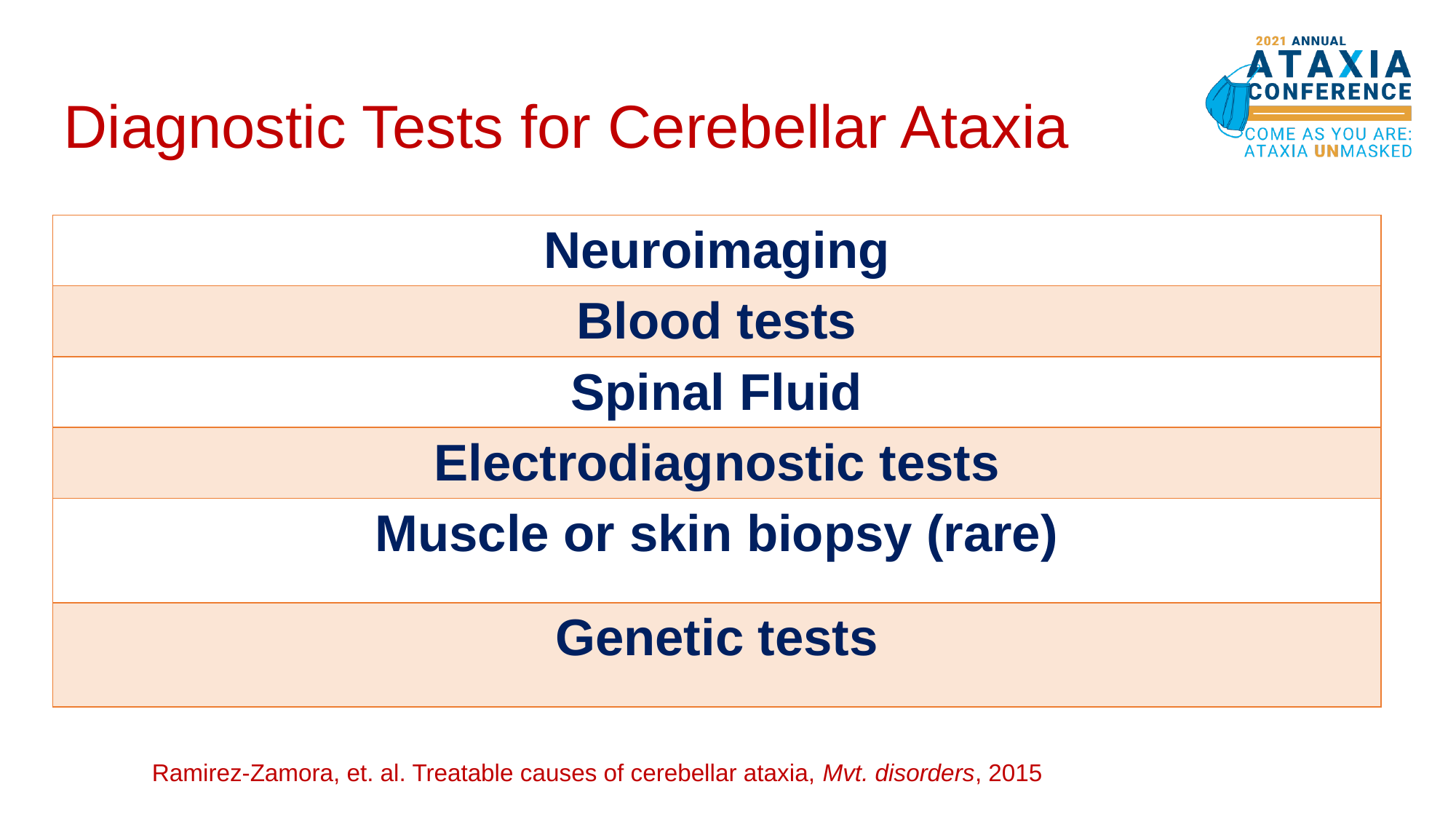

# Diagnostic Tests for Cerebellar Ataxia
| Neuroimaging |
| --- |
| Blood tests |
| Spinal Fluid |
| Electrodiagnostic tests |
| Muscle or skin biopsy (rare) |
| Genetic tests |
Ramirez-Zamora, et. al. Treatable causes of cerebellar ataxia, Mvt. disorders, 2015